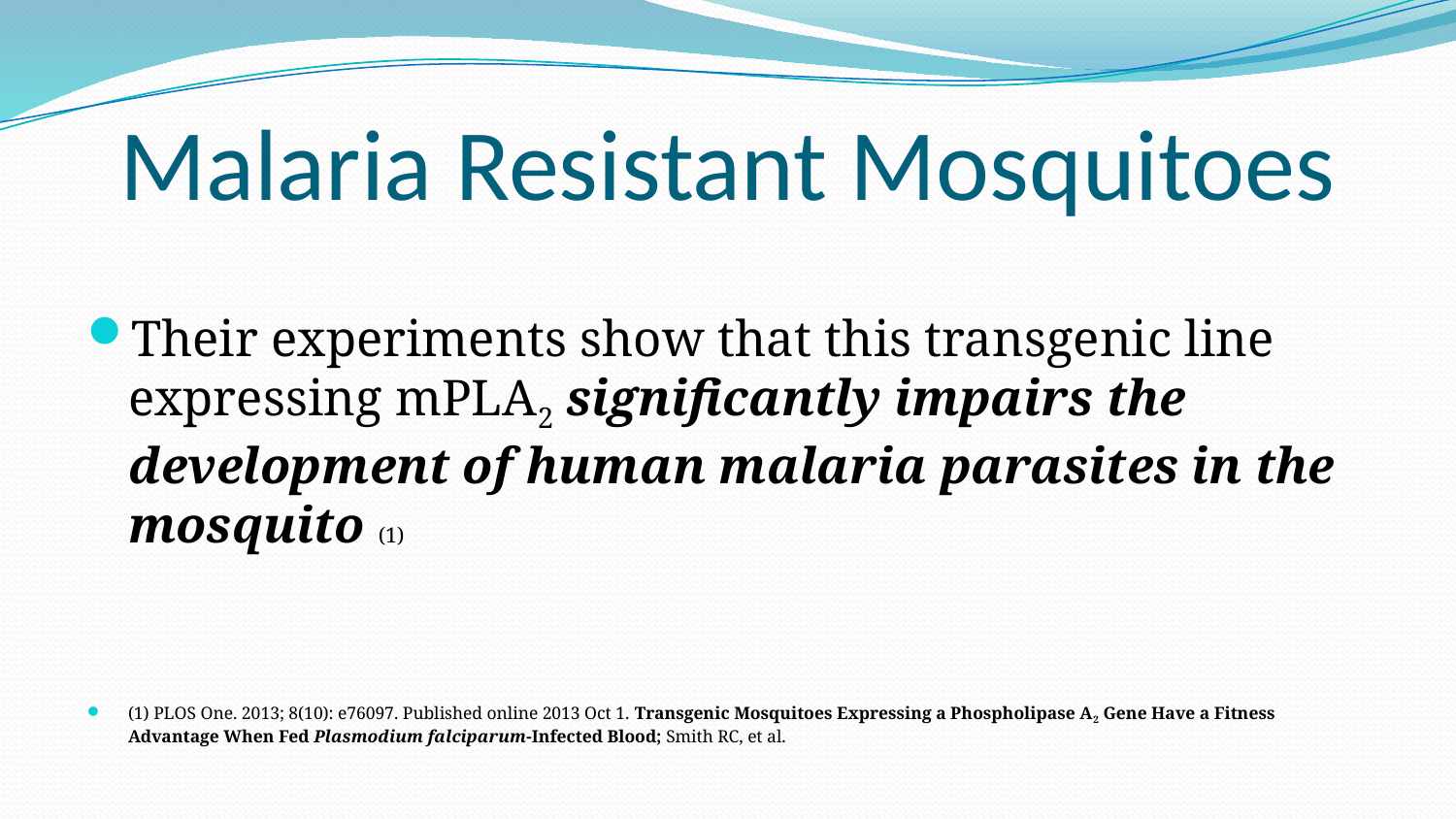

# Malaria Resistant Mosquitoes

Their experiments show that this transgenic line expressing mPLA2 significantly impairs the development of human malaria parasites in the mosquito (1)

(1) PLOS One. 2013; 8(10): e76097. Published online 2013 Oct 1. Transgenic Mosquitoes Expressing a Phospholipase A2 Gene Have a Fitness Advantage When Fed Plasmodium falciparum-Infected Blood; Smith RC, et al.